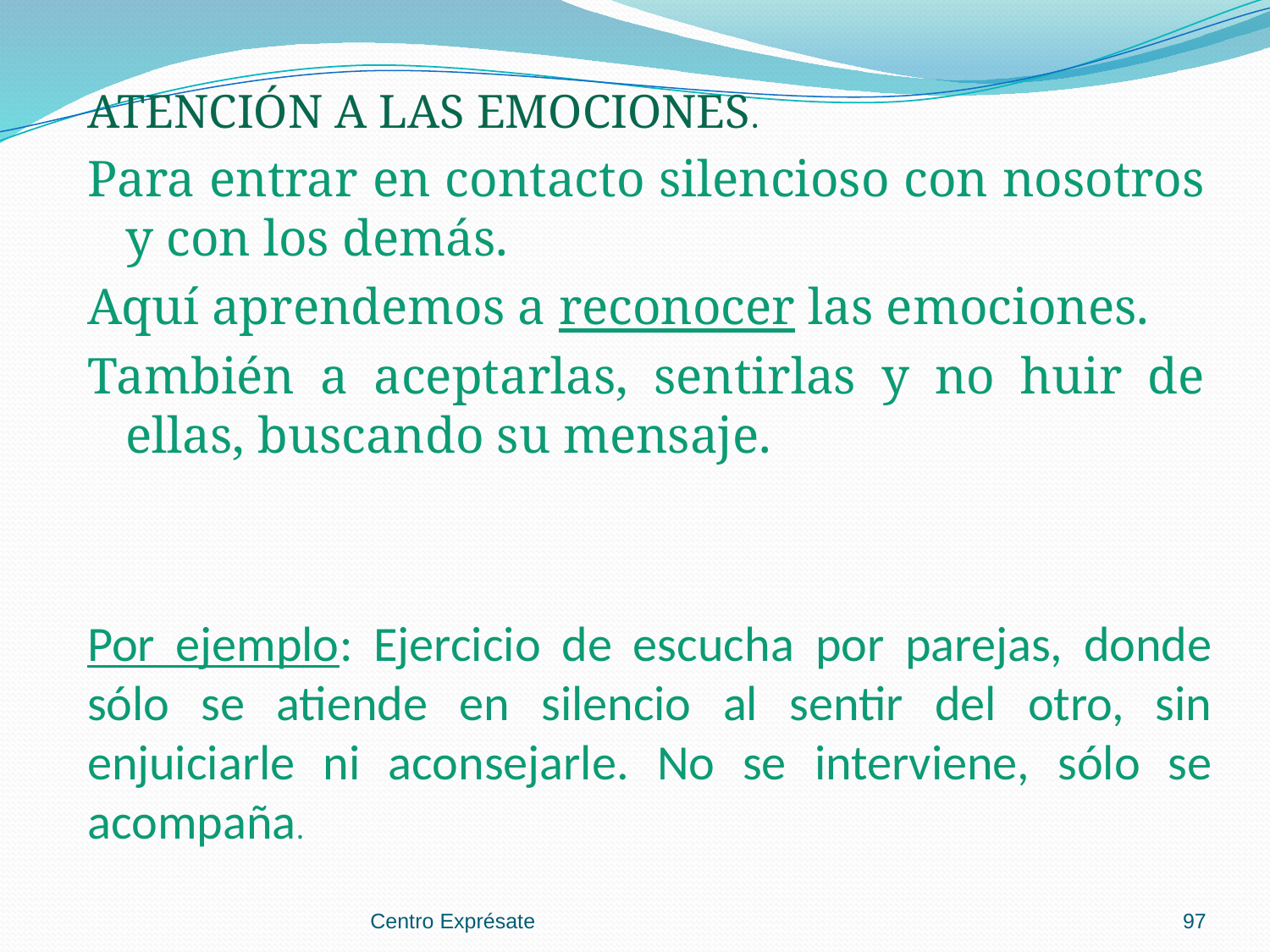

ATENCIÓN A LAS EMOCIONES.
Para entrar en contacto silencioso con nosotros y con los demás.
Aquí aprendemos a reconocer las emociones.
También a aceptarlas, sentirlas y no huir de ellas, buscando su mensaje.

Por ejemplo: Ejercicio de escucha por parejas, donde sólo se atiende en silencio al sentir del otro, sin enjuiciarle ni aconsejarle. No se interviene, sólo se acompaña.
Centro Exprésate
97